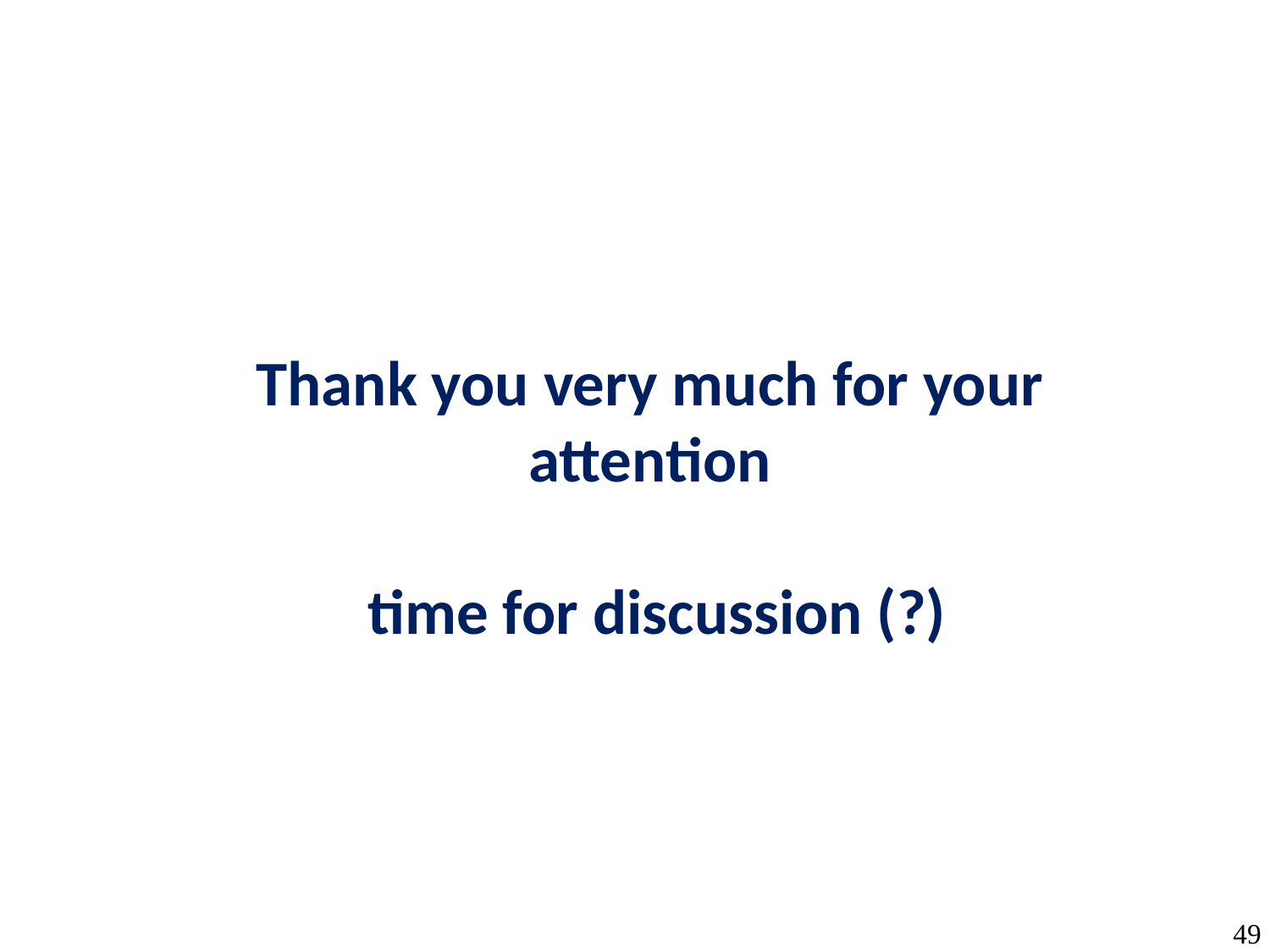

Thank you very much for your attention
 time for discussion (?)